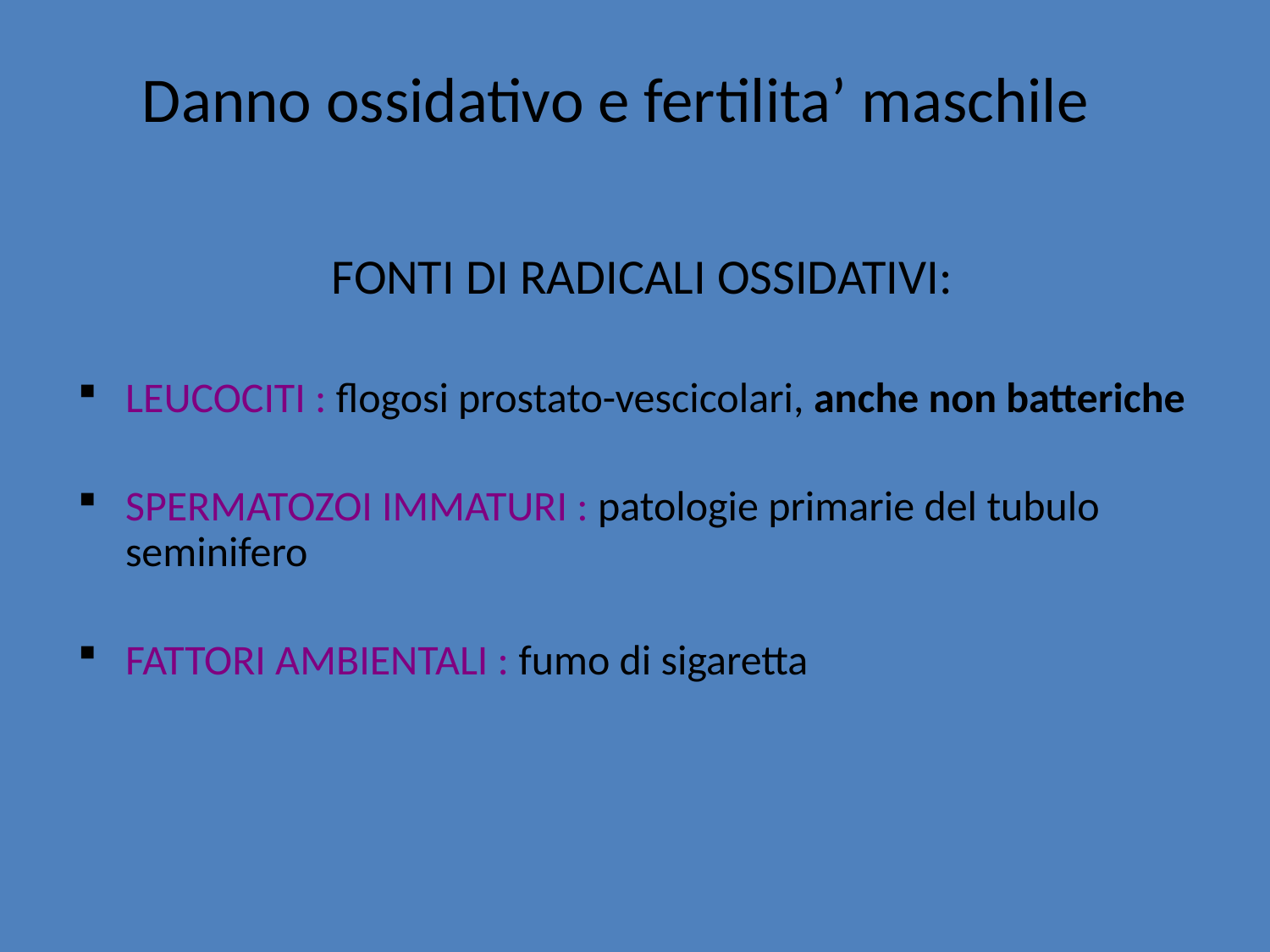

# Danno ossidativo e fertilita’ maschile

 FONTI DI RADICALI OSSIDATIVI:

LEUCOCITI : flogosi prostato-vescicolari, anche non batteriche

SPERMATOZOI IMMATURI : patologie primarie del tubulo seminifero

FATTORI AMBIENTALI : fumo di sigaretta